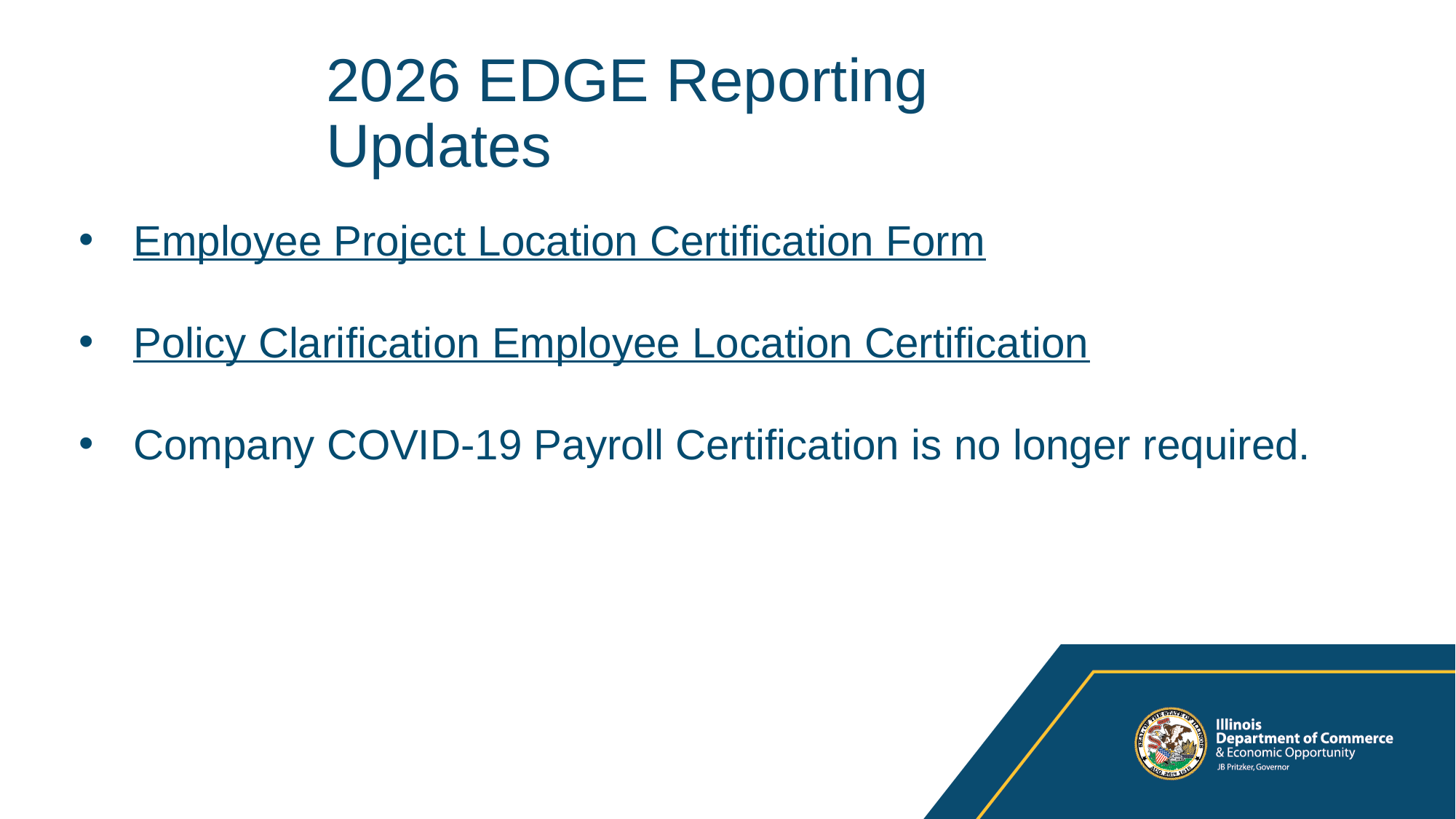

# 2026 EDGE Reporting Updates
Employee Project Location Certification Form

Policy Clarification Employee Location Certification

Company COVID-19 Payroll Certification is no longer required.